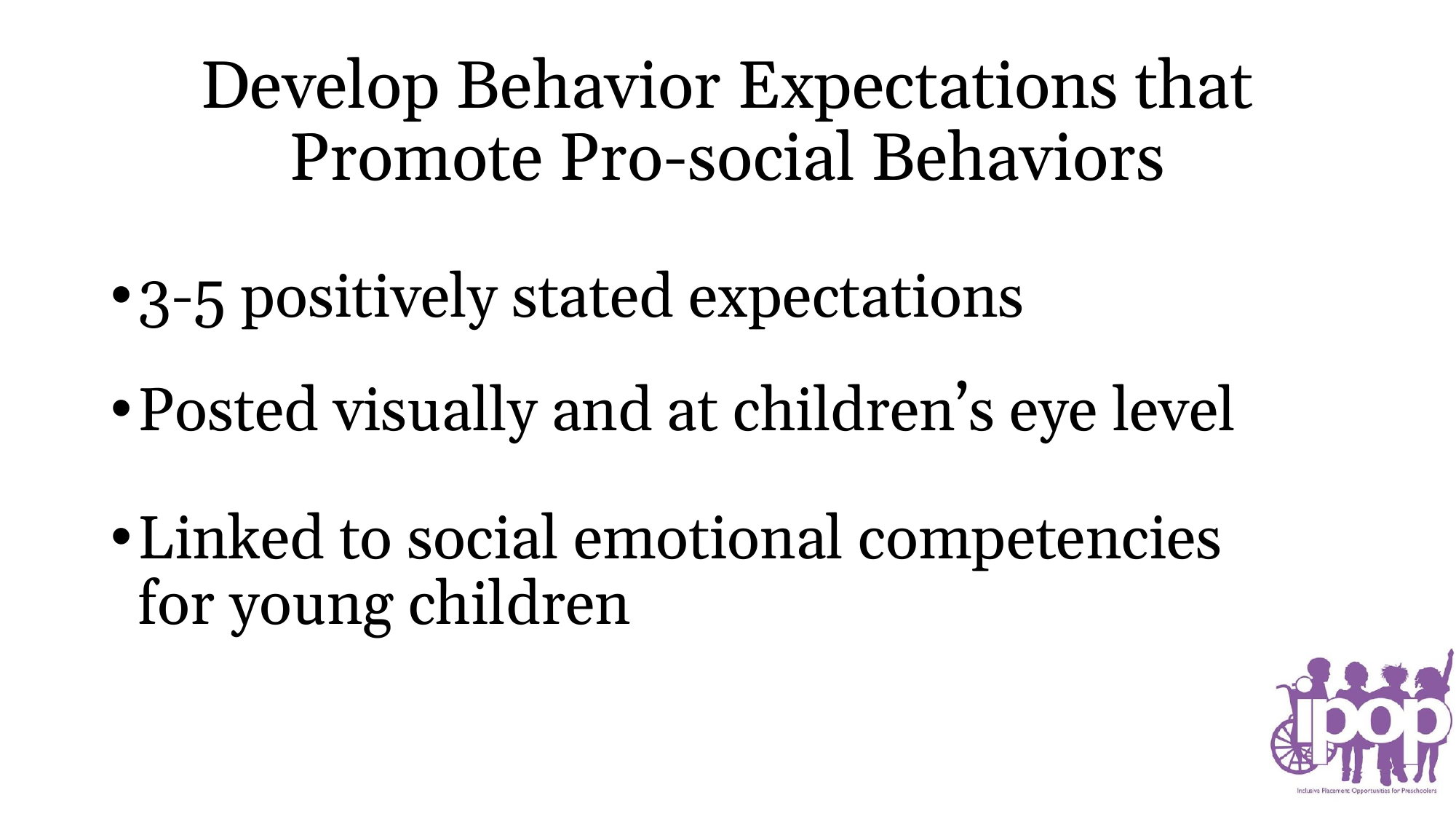

# Develop Behavior Expectations that Promote Pro-social Behaviors
3-5 positively stated expectations

Posted visually and at children’s eye level

Linked to social emotional competencies for young children